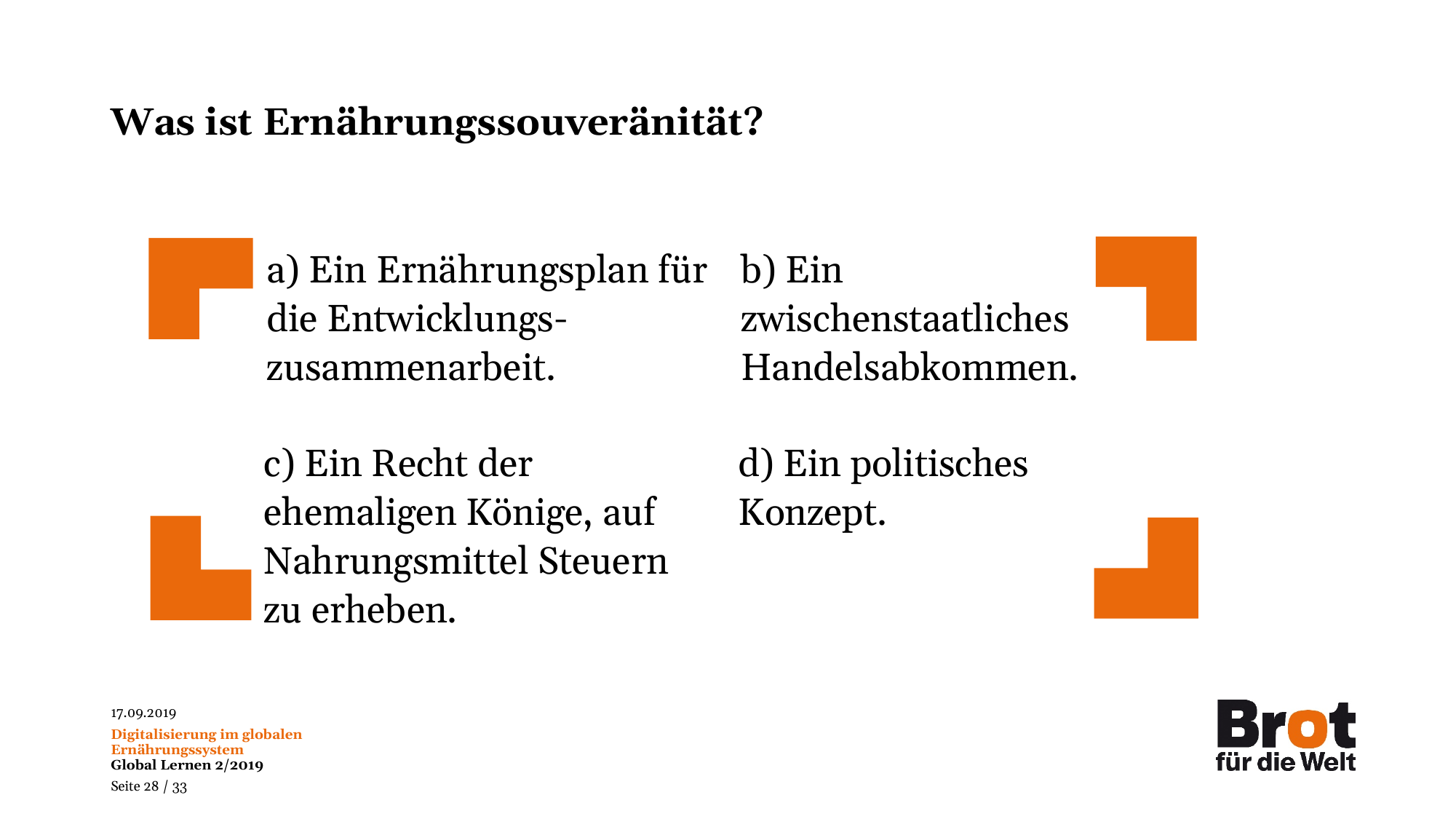

# Was ist Ernährungssouveränität?
a) Ein Ernährungsplan für die Entwicklungs-zusammenarbeit.

b) Ein zwischenstaatliches Handelsabkommen.

c) Ein Recht der ehemaligen Könige, auf Nahrungsmittel Steuern zu erheben.

d) Ein politisches Konzept.